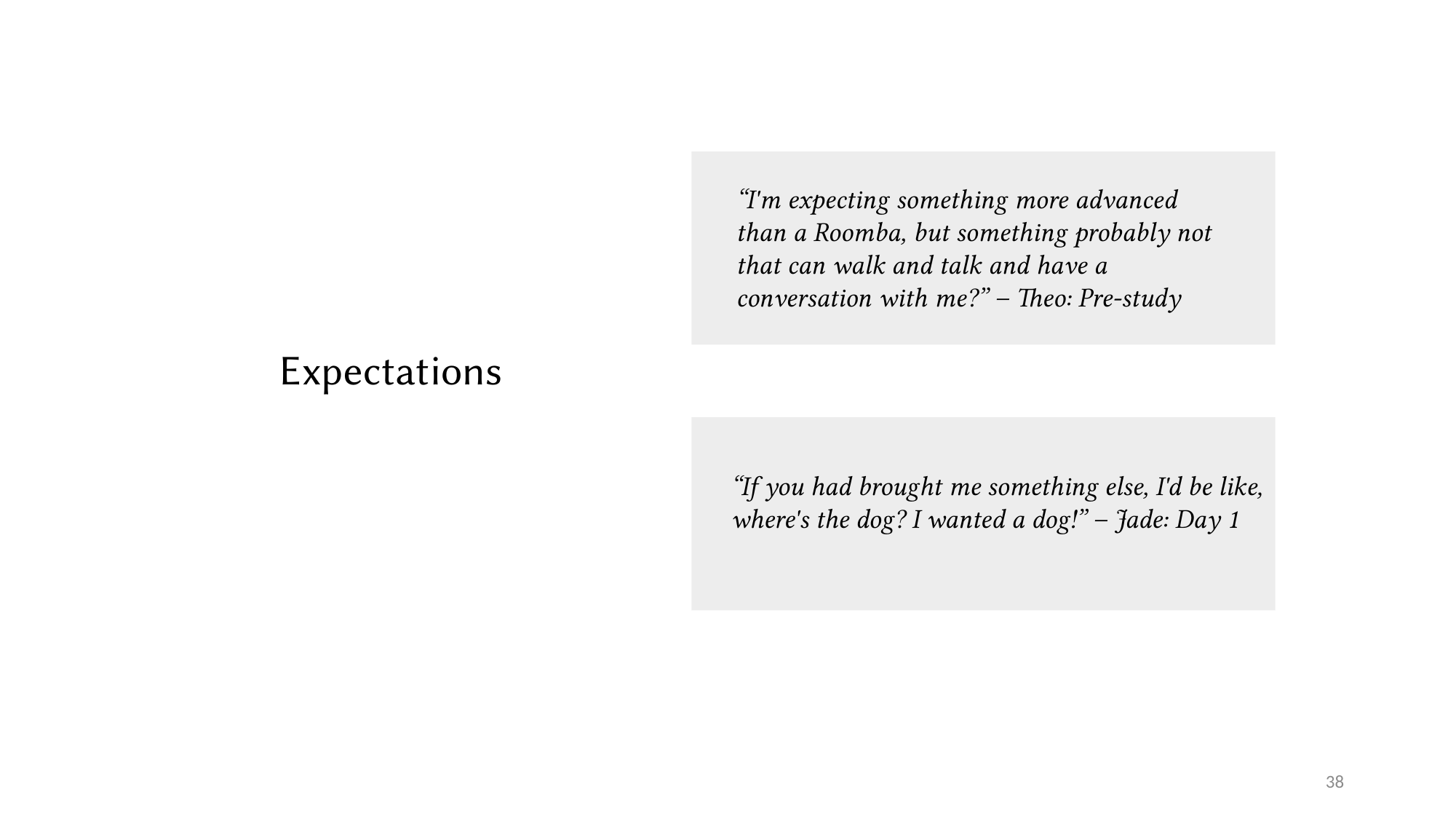

“I'm expecting something more advanced than a Roomba, but something probably not that can walk and talk and have a conversation with me?” – Theo: Pre-study
Expectations

“If you had brought me something else, I'd be like, where's the dog? I wanted a dog!” – Jade: Day 1
38